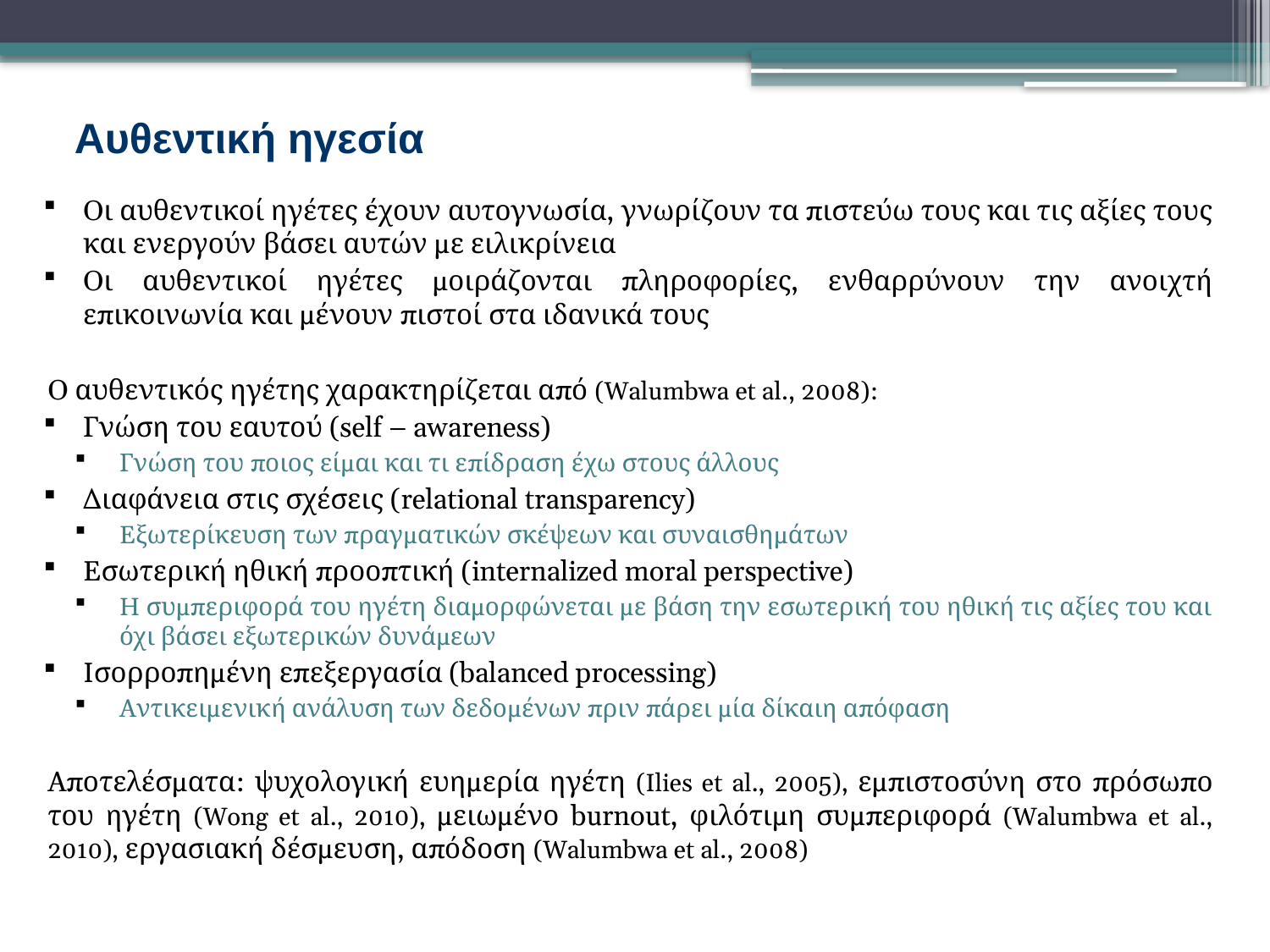

# Αυθεντική ηγεσία
Οι αυθεντικοί ηγέτες έχουν αυτογνωσία, γνωρίζουν τα πιστεύω τους και τις αξίες τους και ενεργούν βάσει αυτών με ειλικρίνεια
Οι αυθεντικοί ηγέτες μοιράζονται πληροφορίες, ενθαρρύνουν την ανοιχτή επικοινωνία και μένουν πιστοί στα ιδανικά τους

Ο αυθεντικός ηγέτης χαρακτηρίζεται από (Walumbwa et al., 2008):
Γνώση του εαυτού (self – awareness)
Γνώση του ποιος είμαι και τι επίδραση έχω στους άλλους
Διαφάνεια στις σχέσεις (relational transparency)
Εξωτερίκευση των πραγματικών σκέψεων και συναισθημάτων
Εσωτερική ηθική προοπτική (internalized moral perspective)
Η συμπεριφορά του ηγέτη διαμορφώνεται με βάση την εσωτερική του ηθική τις αξίες του και όχι βάσει εξωτερικών δυνάμεων
Ισορροπημένη επεξεργασία (balanced processing)
Αντικειμενική ανάλυση των δεδομένων πριν πάρει μία δίκαιη απόφαση

Αποτελέσματα: ψυχολογική ευημερία ηγέτη (Ilies et al., 2005), εμπιστοσύνη στο πρόσωπο του ηγέτη (Wong et al., 2010), μειωμένο burnout, φιλότιμη συμπεριφορά (Walumbwa et al., 2010), εργασιακή δέσμευση, απόδοση (Walumbwa et al., 2008)